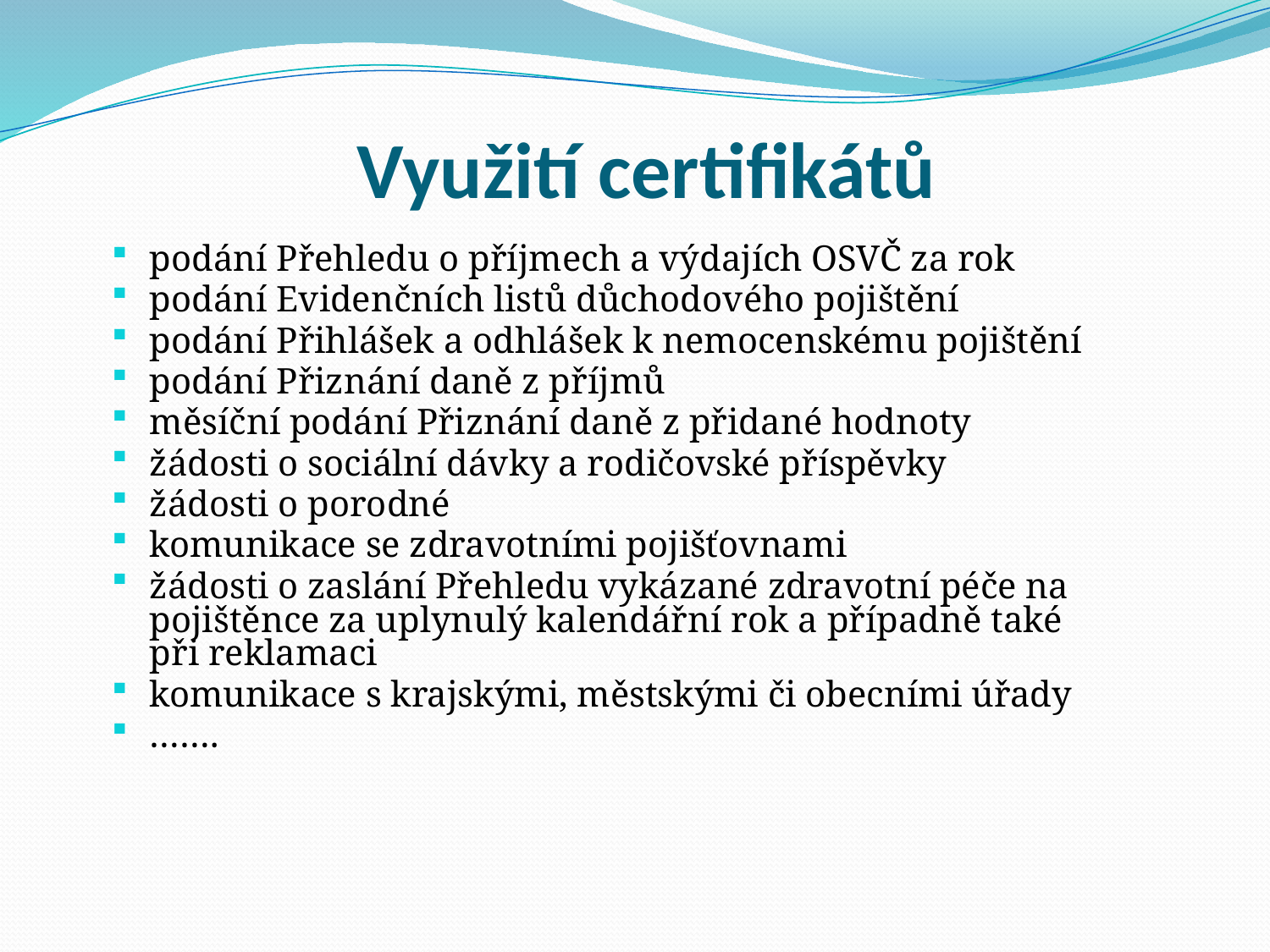

# Využití certifikátů
podání Přehledu o příjmech a výdajích OSVČ za rok
podání Evidenčních listů důchodového pojištění
podání Přihlášek a odhlášek k nemocenskému pojištění
podání Přiznání daně z příjmů
měsíční podání Přiznání daně z přidané hodnoty
žádosti o sociální dávky a rodičovské příspěvky
žádosti o porodné
komunikace se zdravotními pojišťovnami
žádosti o zaslání Přehledu vykázané zdravotní péče na pojištěnce za uplynulý kalendářní rok a případně také při reklamaci
komunikace s krajskými, městskými či obecními úřady
…….